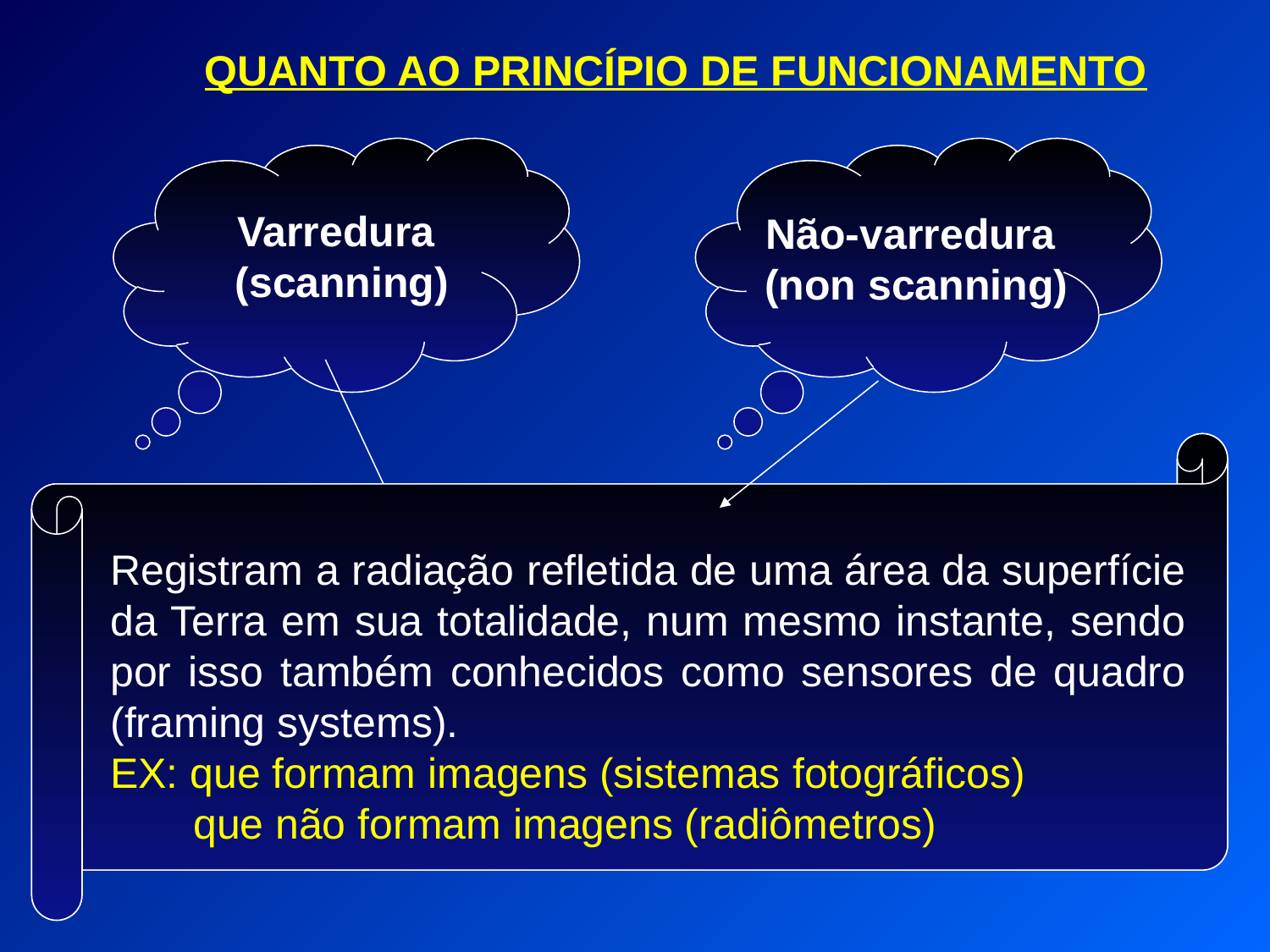

QUANTO AO PRINCÍPIO DE FUNCIONAMENTO

Varredura
(scanning)
Não-varredura
(non scanning)

A imagem da cena é formada pela aquisição seqüencial de imagens elementares do terreno ou elemento de resolução, também chamado de pixel. EX: Sensores eletroópticomecânciso, as câmeras CCD e os radares, etc.

Registram a radiação refletida de uma área da superfície da Terra em sua totalidade, num mesmo instante, sendo por isso também conhecidos como sensores de quadro (framing systems).
EX: que formam imagens (sistemas fotográficos)
       que não formam imagens (radiômetros)